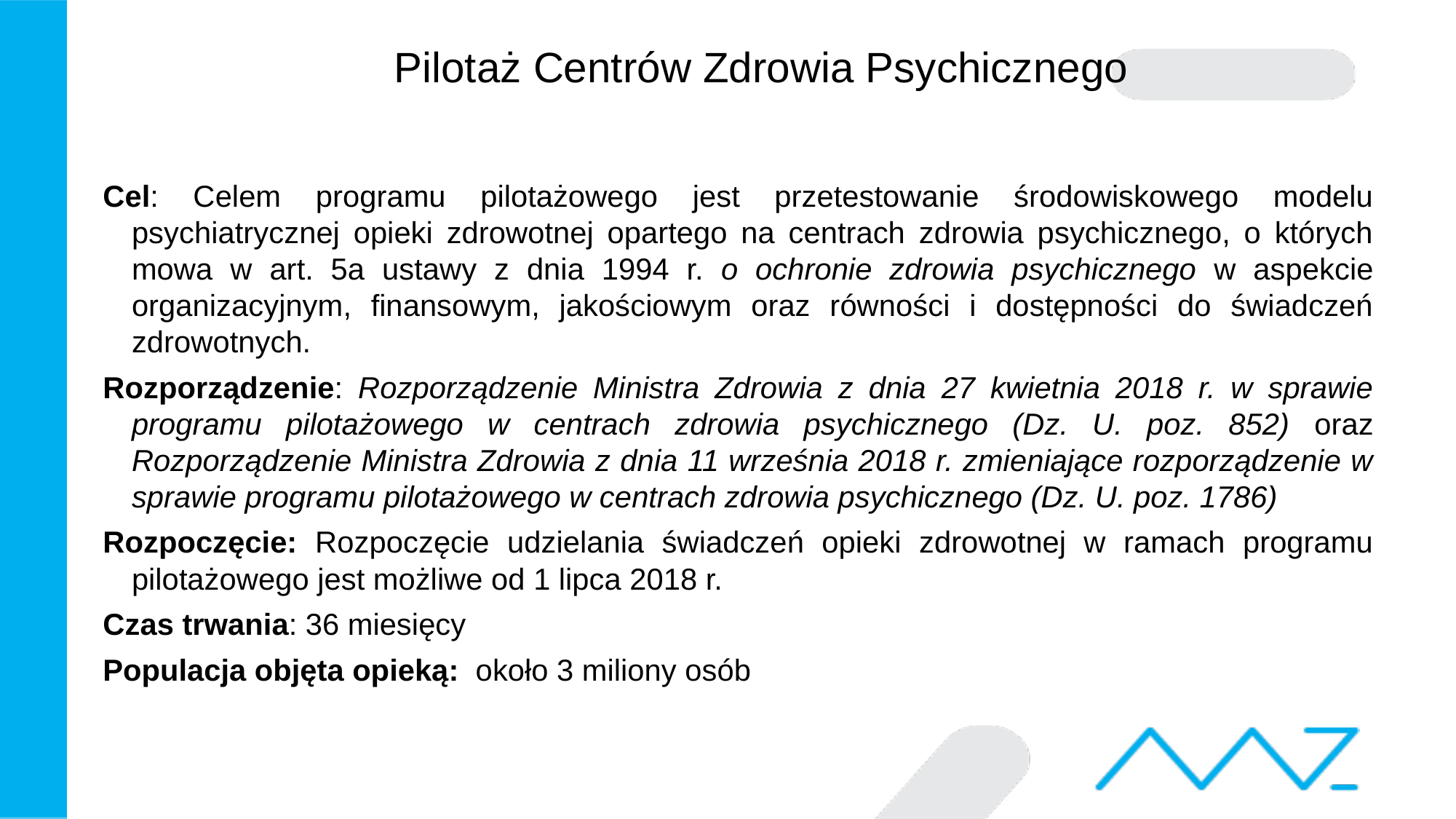

# Pilotaż Centrów Zdrowia Psychicznego
Cel: Celem programu pilotażowego jest przetestowanie środowiskowego modelu psychiatrycznej opieki zdrowotnej opartego na centrach zdrowia psychicznego, o których mowa w art. 5a ustawy z dnia 1994 r. o ochronie zdrowia psychicznego w aspekcie organizacyjnym, finansowym, jakościowym oraz równości i dostępności do świadczeń zdrowotnych.
Rozporządzenie: Rozporządzenie Ministra Zdrowia z dnia 27 kwietnia 2018 r. w sprawie programu pilotażowego w centrach zdrowia psychicznego (Dz. U. poz. 852) oraz Rozporządzenie Ministra Zdrowia z dnia 11 września 2018 r. zmieniające rozporządzenie w sprawie programu pilotażowego w centrach zdrowia psychicznego (Dz. U. poz. 1786)
Rozpoczęcie: Rozpoczęcie udzielania świadczeń opieki zdrowotnej w ramach programu pilotażowego jest możliwe od 1 lipca 2018 r.
Czas trwania: 36 miesięcy
Populacja objęta opieką:  około 3 miliony osób